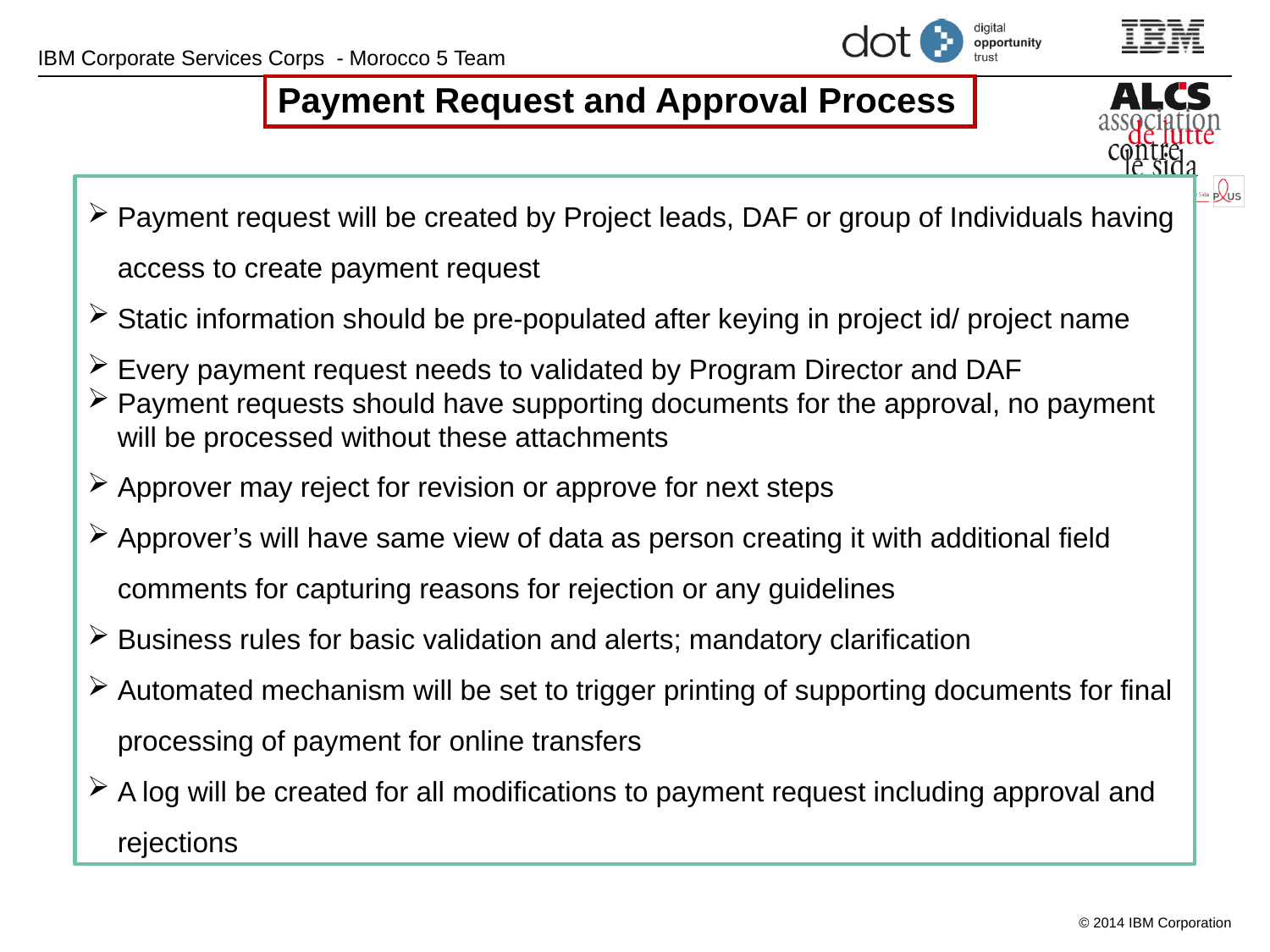

# Payment Request and Approval Process
Payment request will be created by Project leads, DAF or group of Individuals having access to create payment request
Static information should be pre-populated after keying in project id/ project name
Every payment request needs to validated by Program Director and DAF
Payment requests should have supporting documents for the approval, no payment will be processed without these attachments
Approver may reject for revision or approve for next steps
Approver’s will have same view of data as person creating it with additional field comments for capturing reasons for rejection or any guidelines
Business rules for basic validation and alerts; mandatory clarification
Automated mechanism will be set to trigger printing of supporting documents for final processing of payment for online transfers
A log will be created for all modifications to payment request including approval and rejections